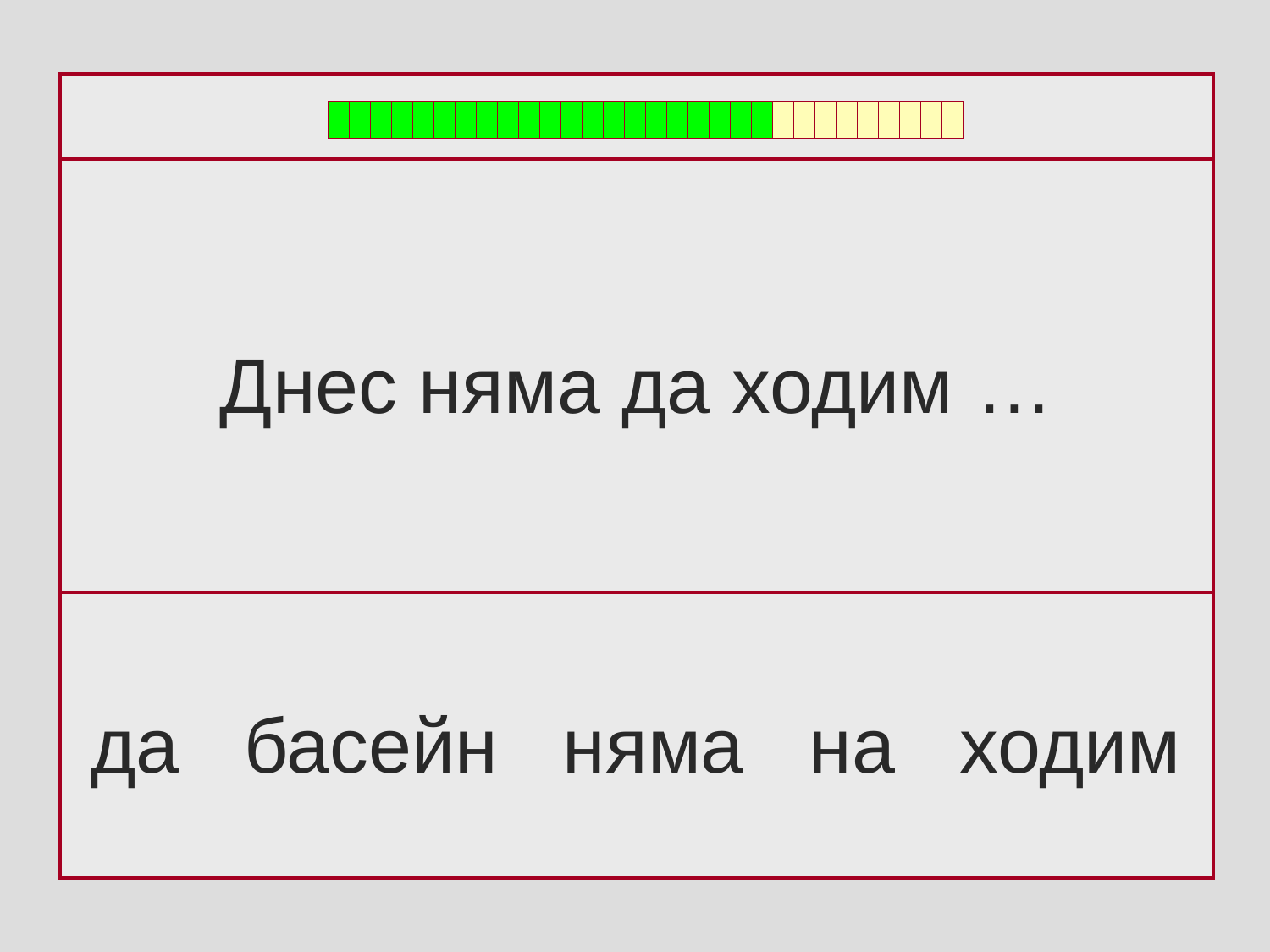

Днес няма да ходим …
да   басейн   няма   на   ходим